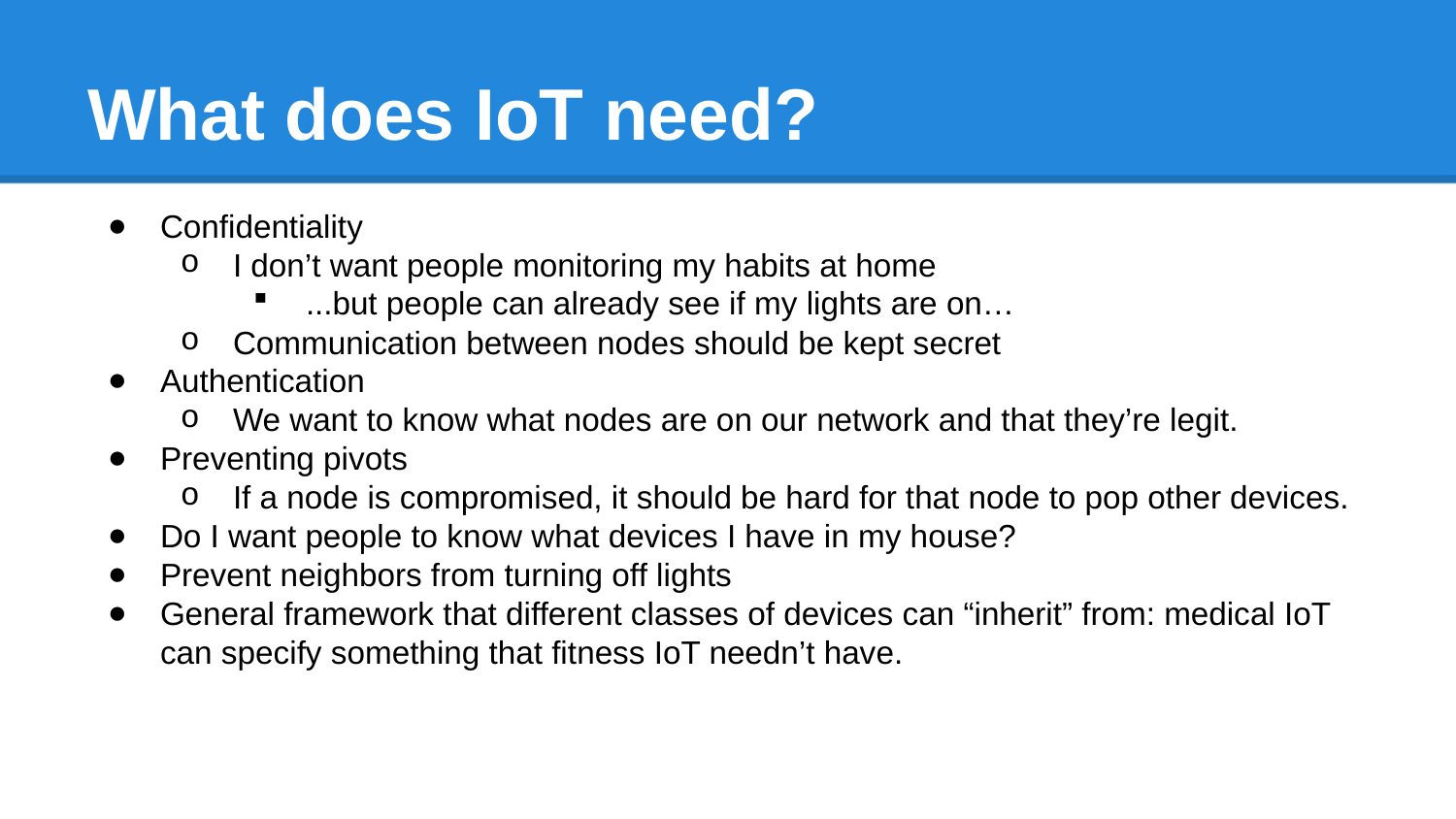

# What does IoT need?
Confidentiality
I don’t want people monitoring my habits at home
...but people can already see if my lights are on…
Communication between nodes should be kept secret
Authentication
We want to know what nodes are on our network and that they’re legit.
Preventing pivots
If a node is compromised, it should be hard for that node to pop other devices.
Do I want people to know what devices I have in my house?
Prevent neighbors from turning off lights
General framework that different classes of devices can “inherit” from: medical IoT can specify something that fitness IoT needn’t have.